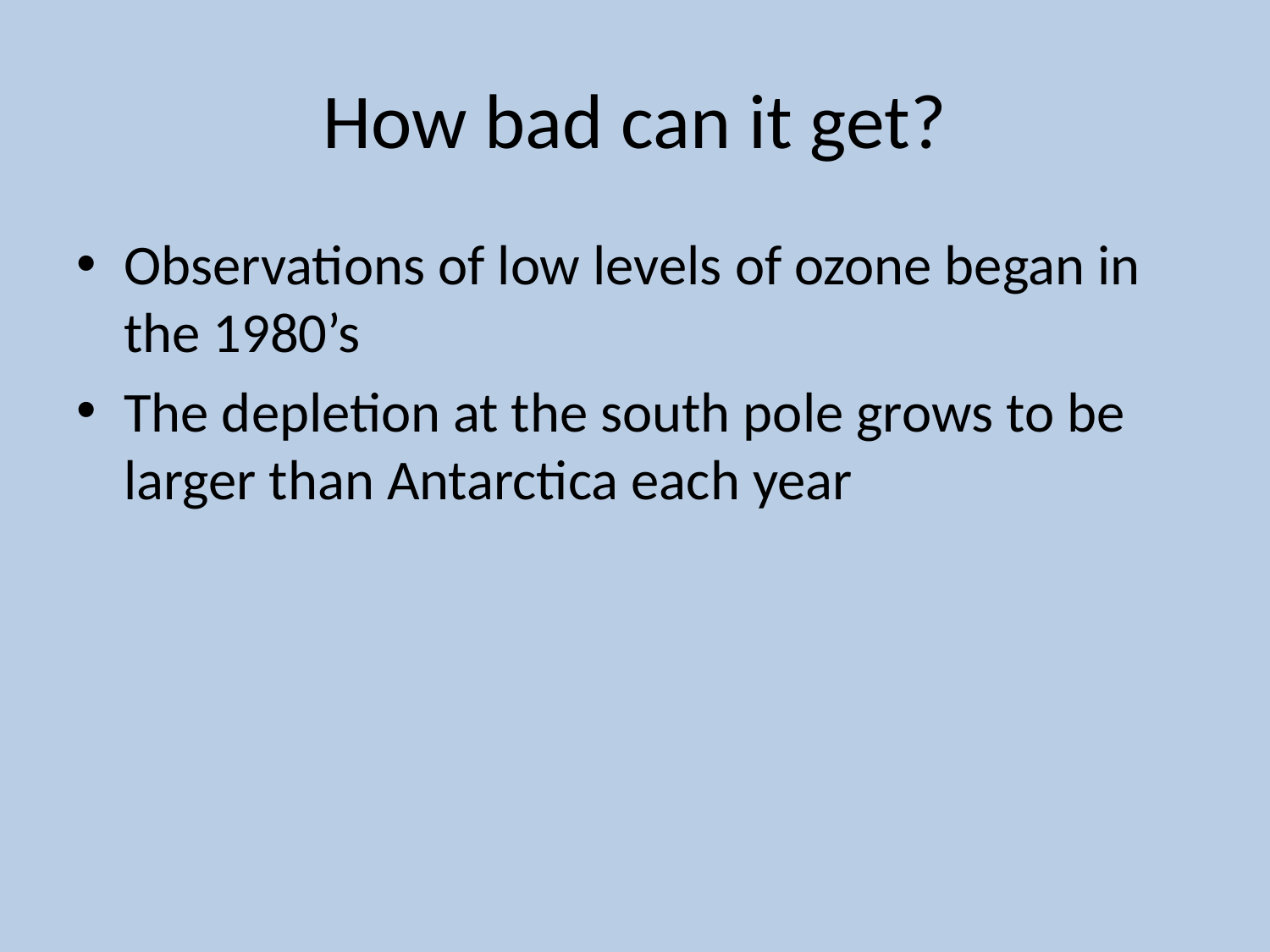

# How bad can it get?
Observations of low levels of ozone began in the 1980’s
The depletion at the south pole grows to be larger than Antarctica each year